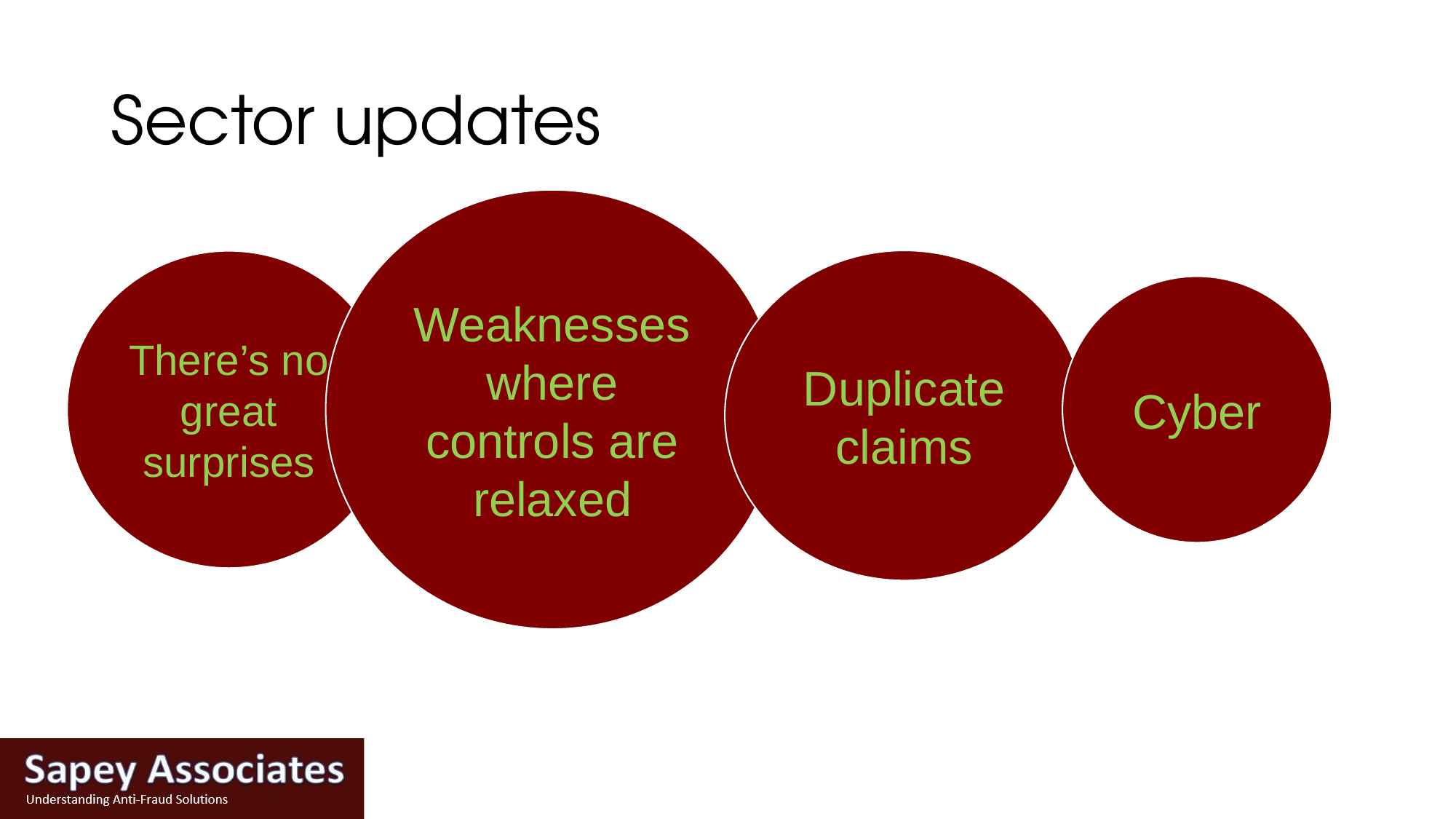

# Sector updates
Weaknesses where controls are relaxed
Duplicate claims
There’s no great surprises
Cyber